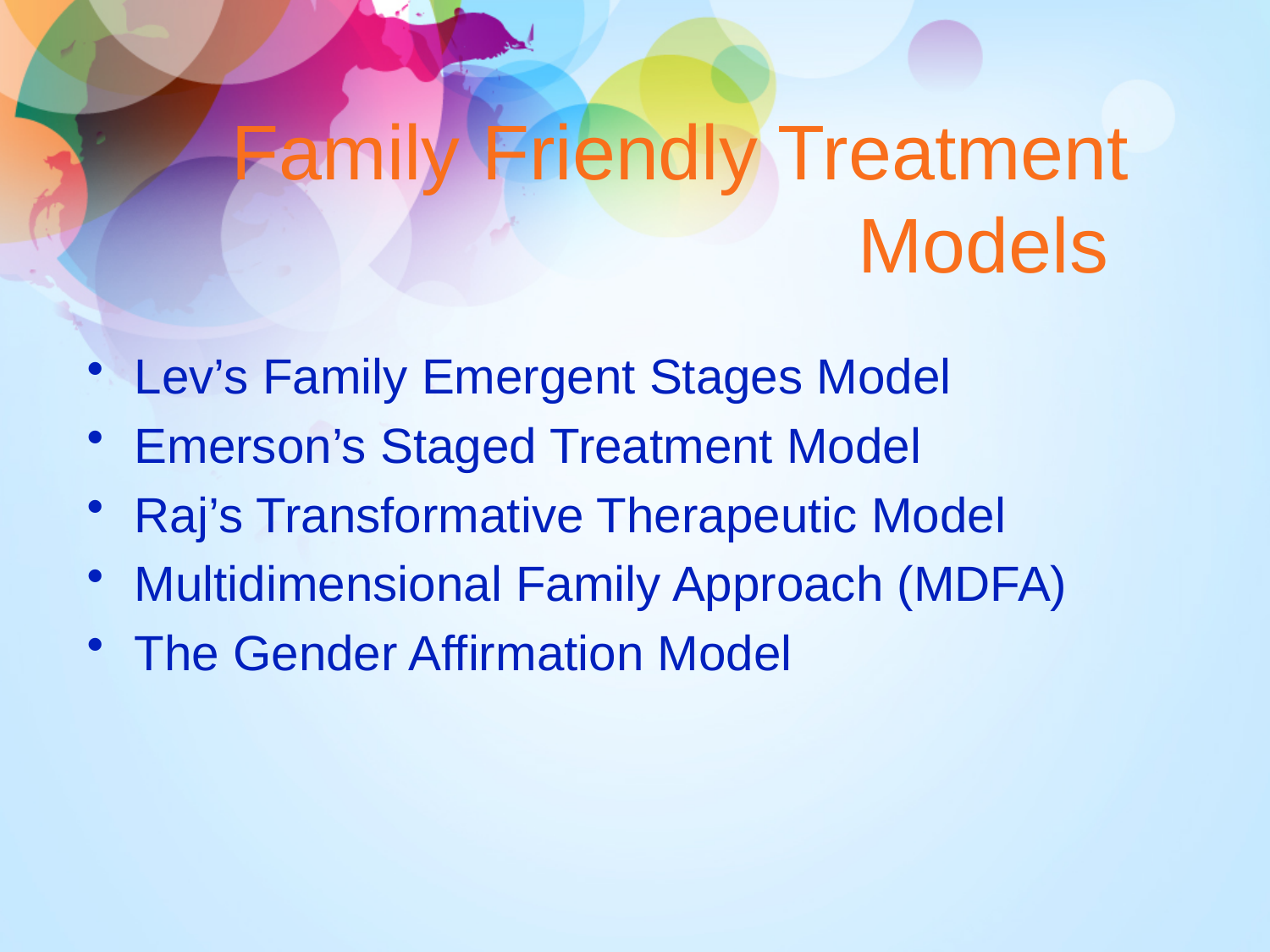

# Family Friendly Treatment Models
Lev’s Family Emergent Stages Model
Emerson’s Staged Treatment Model
Raj’s Transformative Therapeutic Model
Multidimensional Family Approach (MDFA)
The Gender Affirmation Model